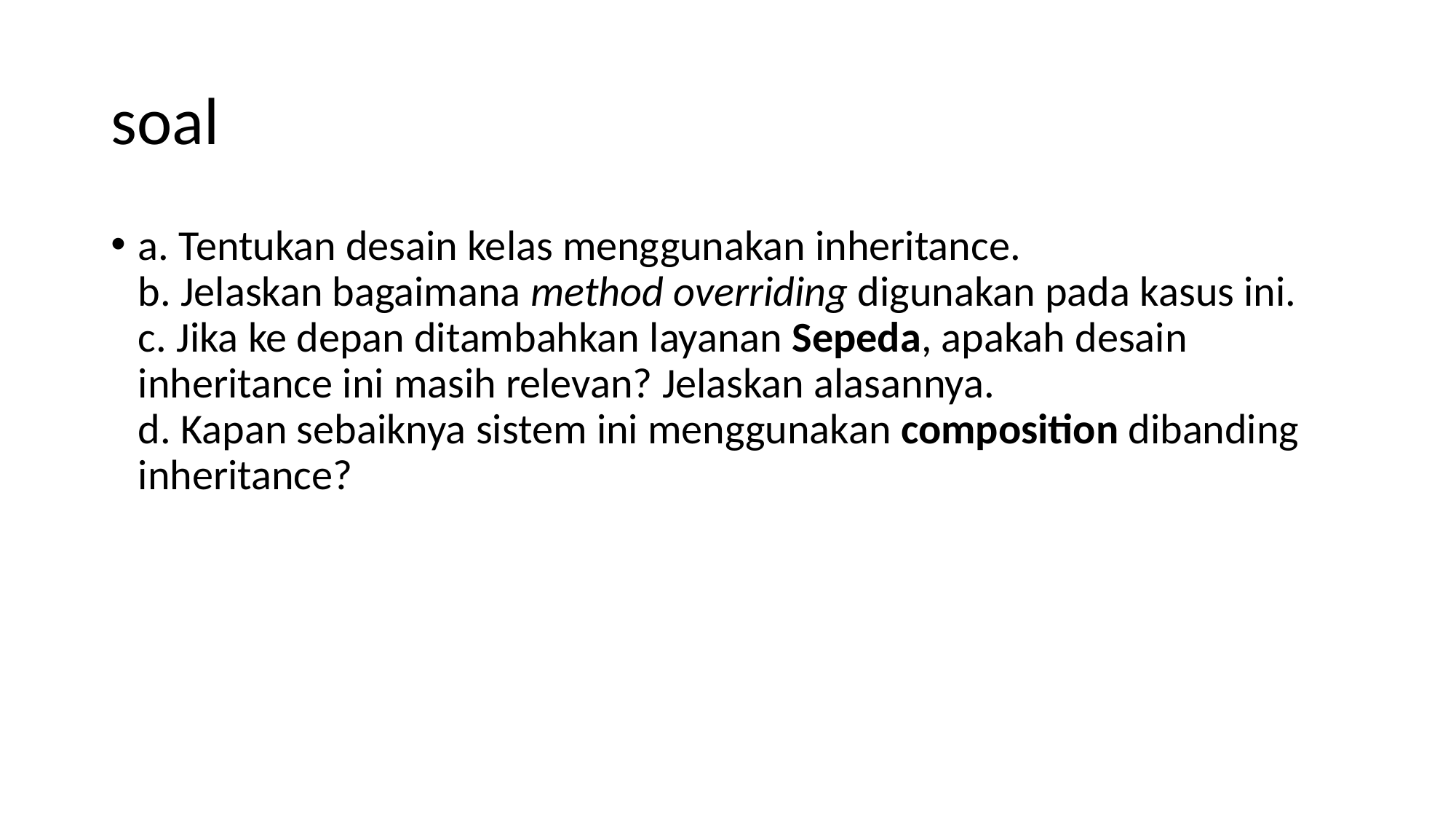

# soal
a. Tentukan desain kelas menggunakan inheritance.
b. Jelaskan bagaimana method overriding digunakan pada kasus ini.
c. Jika ke depan ditambahkan layanan Sepeda, apakah desain inheritance ini masih relevan? Jelaskan alasannya.
d. Kapan sebaiknya sistem ini menggunakan composition dibanding inheritance?